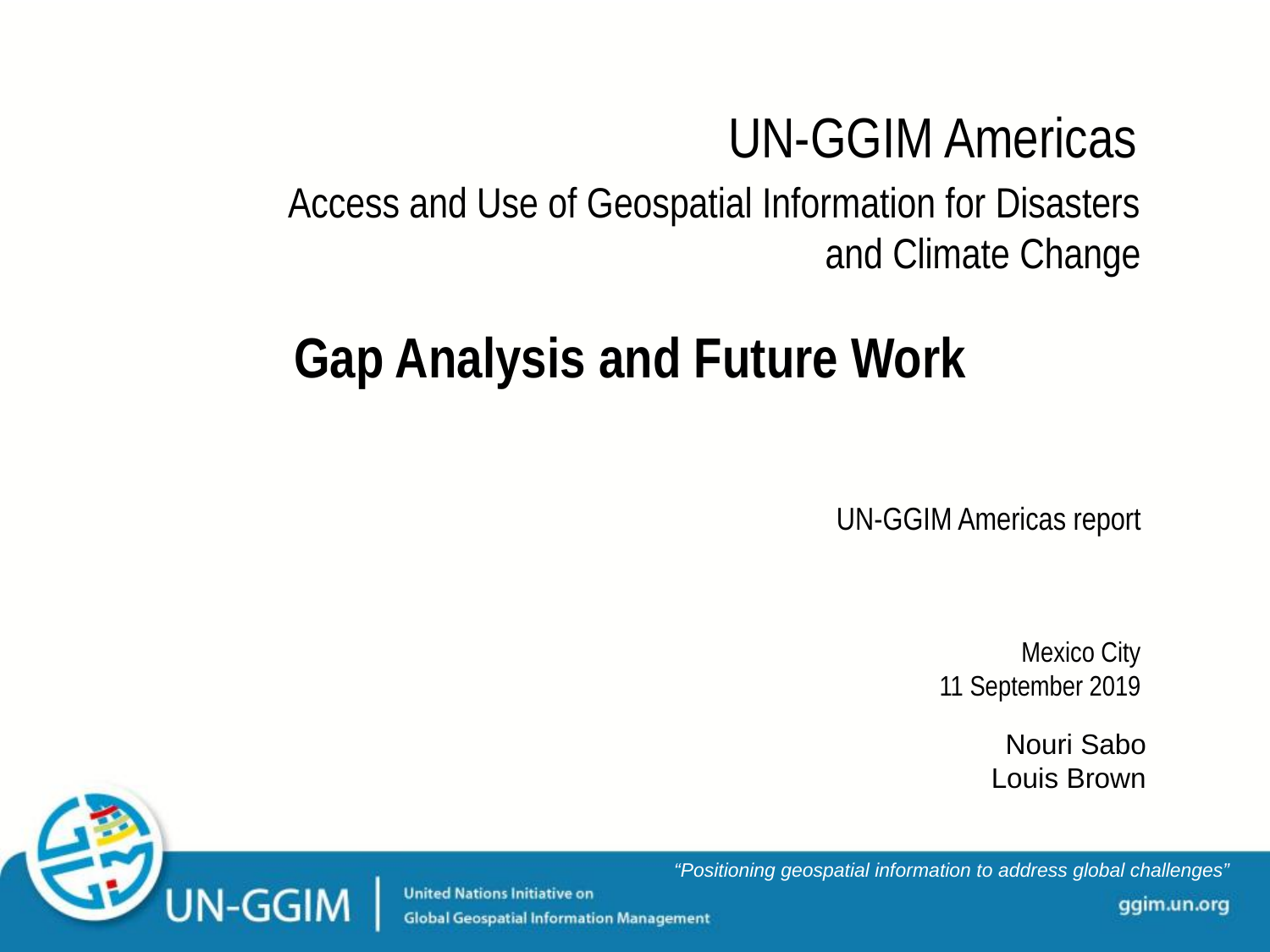

UN-GGIM Americas
Access and Use of Geospatial Information for Disasters and Climate Change
Gap Analysis and Future Work
UN-GGIM Americas report
Mexico City
11 September 2019
Nouri Sabo
Louis Brown